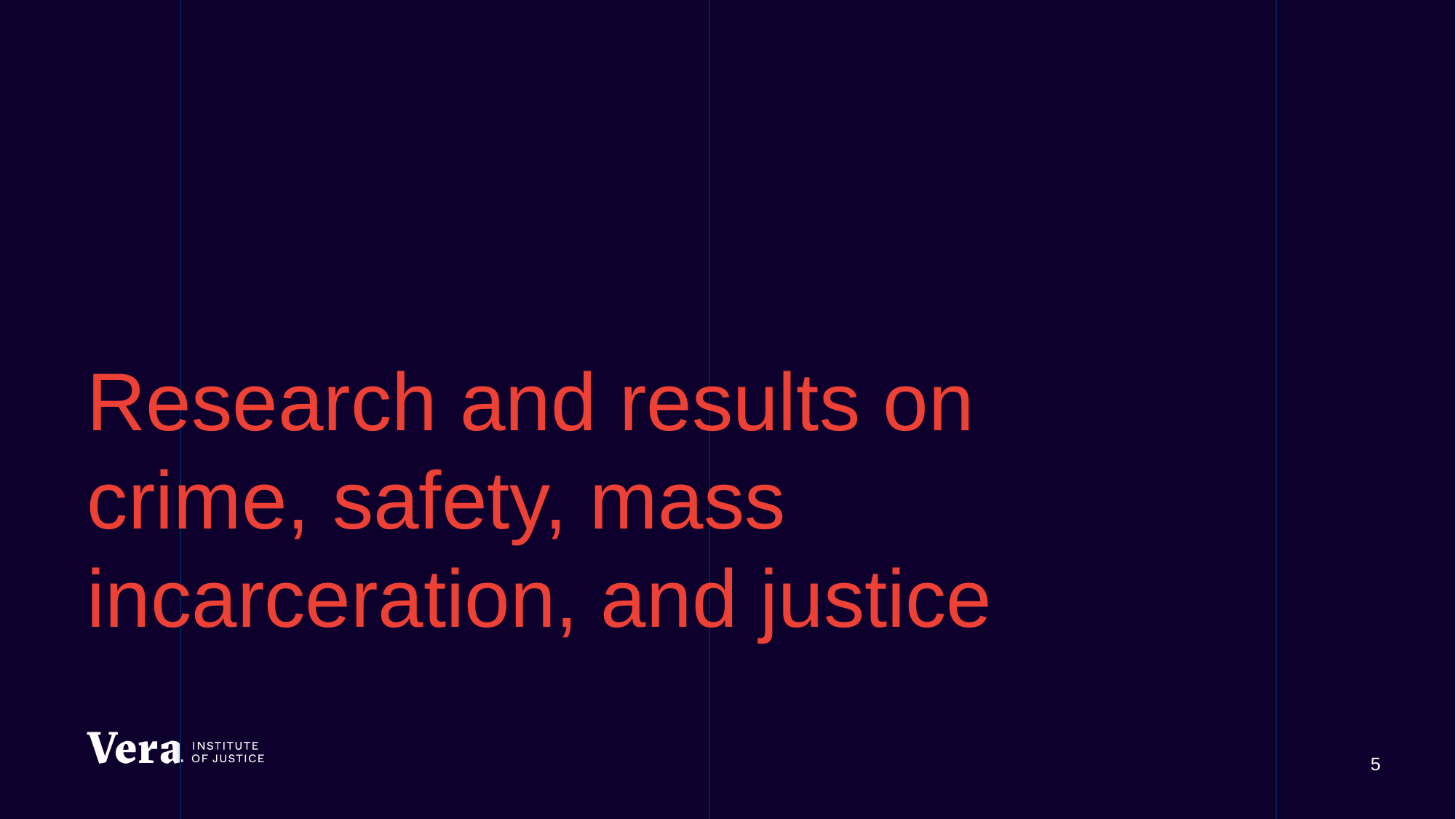

# Research and results on crime, safety, mass incarceration, and justice
5